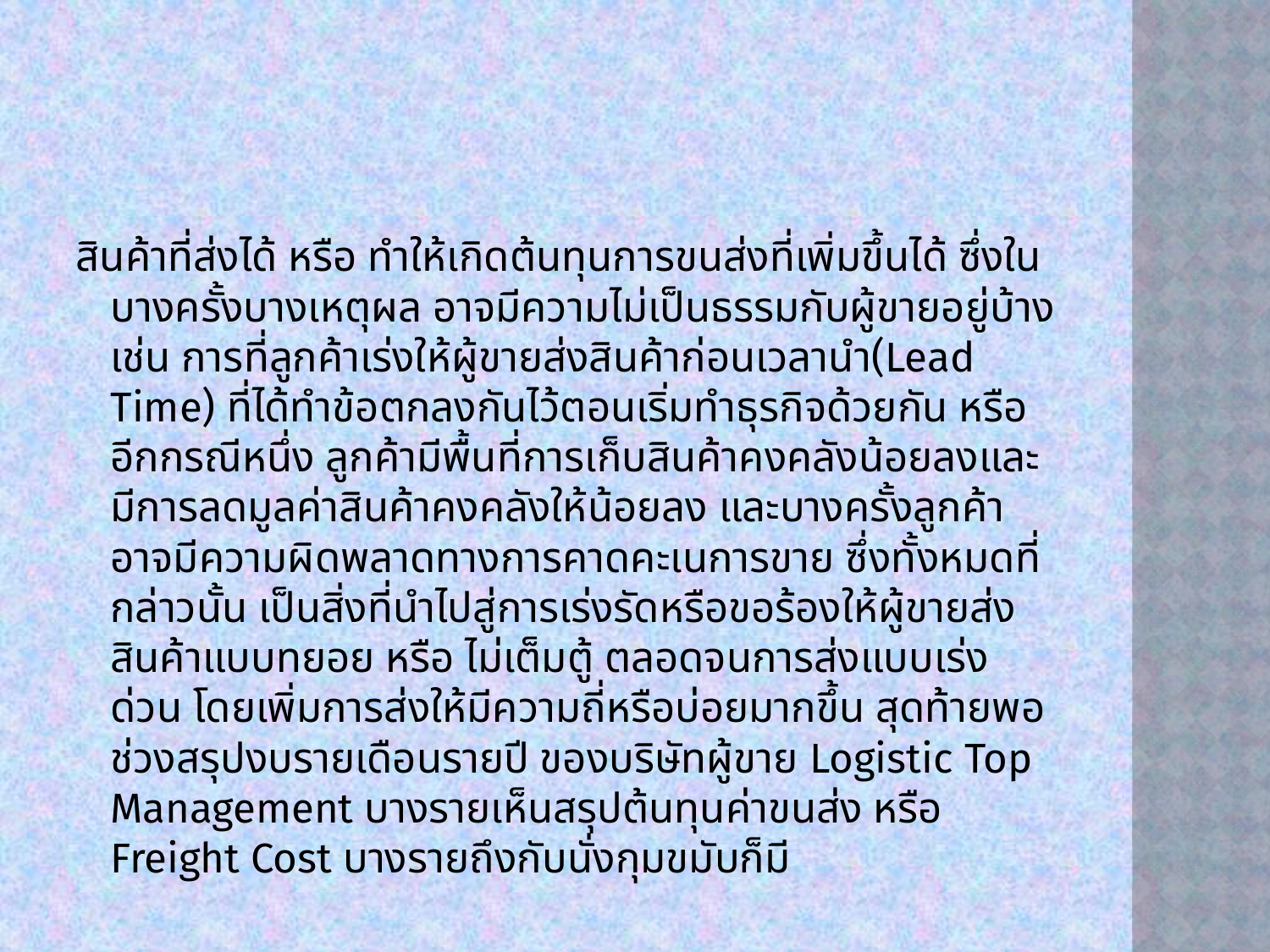

สินค้าที่ส่งได้ หรือ ทำให้เกิดต้นทุนการขนส่งที่เพิ่มขึ้นได้ ซึ่งในบางครั้งบางเหตุผล อาจมีความไม่เป็นธรรมกับผู้ขายอยู่บ้าง เช่น การที่ลูกค้าเร่งให้ผู้ขายส่งสินค้าก่อนเวลานำ(Lead Time) ที่ได้ทำข้อตกลงกันไว้ตอนเริ่มทำธุรกิจด้วยกัน หรืออีกกรณีหนึ่ง ลูกค้ามีพื้นที่การเก็บสินค้าคงคลังน้อยลงและมีการลดมูลค่าสินค้าคงคลังให้น้อยลง และบางครั้งลูกค้าอาจมีความผิดพลาดทางการคาดคะเนการขาย ซึ่งทั้งหมดที่กล่าวนั้น เป็นสิ่งที่นำไปสู่การเร่งรัดหรือขอร้องให้ผู้ขายส่งสินค้าแบบทยอย หรือ ไม่เต็มตู้ ตลอดจนการส่งแบบเร่งด่วน โดยเพิ่มการส่งให้มีความถี่หรือบ่อยมากขึ้น สุดท้ายพอช่วงสรุปงบรายเดือนรายปี ของบริษัทผู้ขาย Logistic Top Management บางรายเห็นสรุปต้นทุนค่าขนส่ง หรือ Freight Cost บางรายถึงกับนั่งกุมขมับก็มี